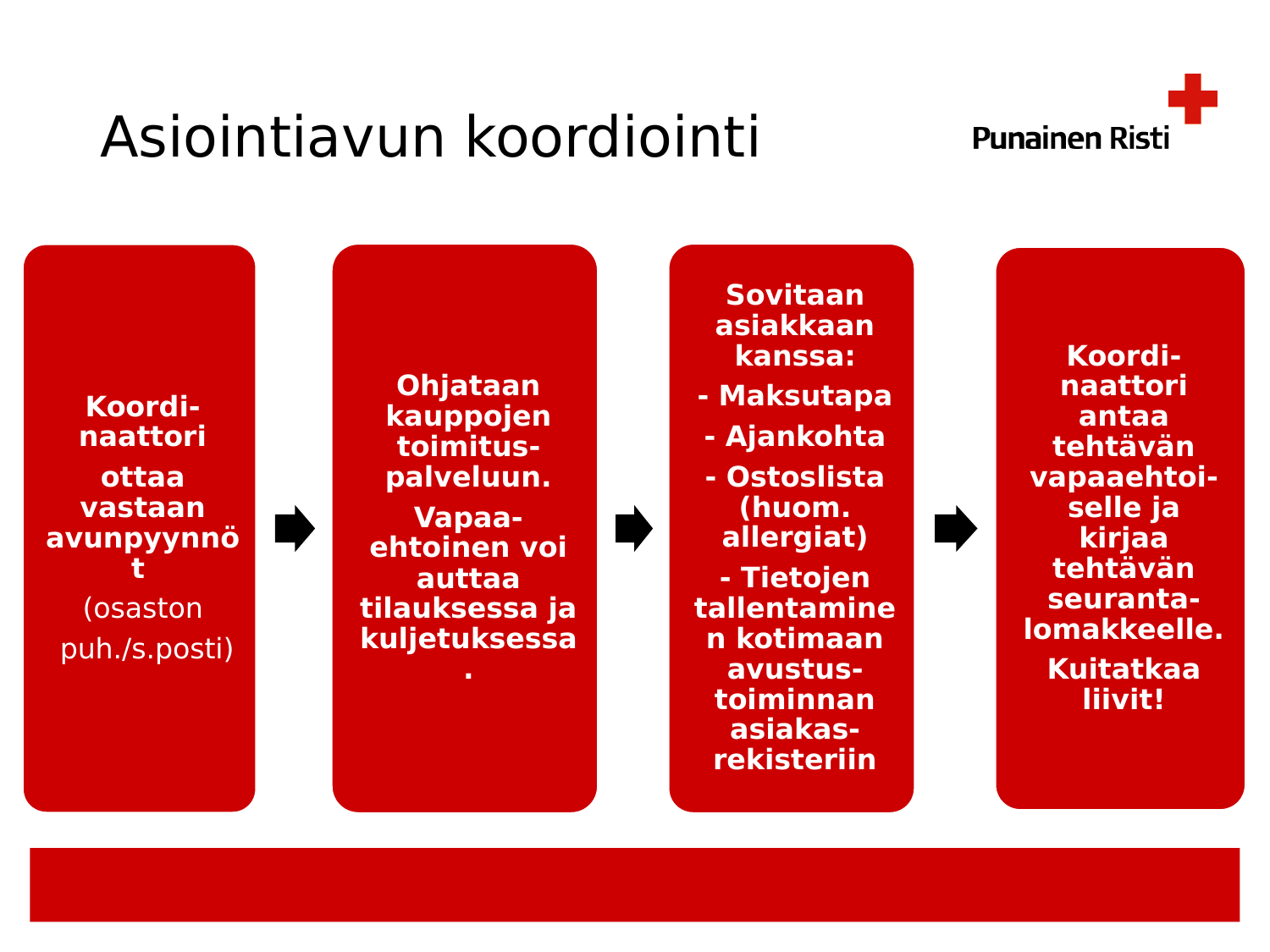

# Asiointiavun koordiointi
Koordi-naattori
ottaa vastaan avunpyynnöt
(osaston
 puh./s.posti)

Ohjataan kauppojen toimitus-palveluun.
Vapaa-ehtoinen voi auttaa tilauksessa ja kuljetuksessa.

Sovitaan asiakkaan kanssa:
- Maksutapa
- Ajankohta
- Ostoslista (huom. allergiat)
- Tietojen tallentaminen kotimaan avustus-toiminnan asiakas-rekisteriin

Koordi-naattori antaa tehtävän vapaaehtoi-selle ja kirjaa tehtävän seuranta-lomakkeelle.
Kuitatkaa liivit!